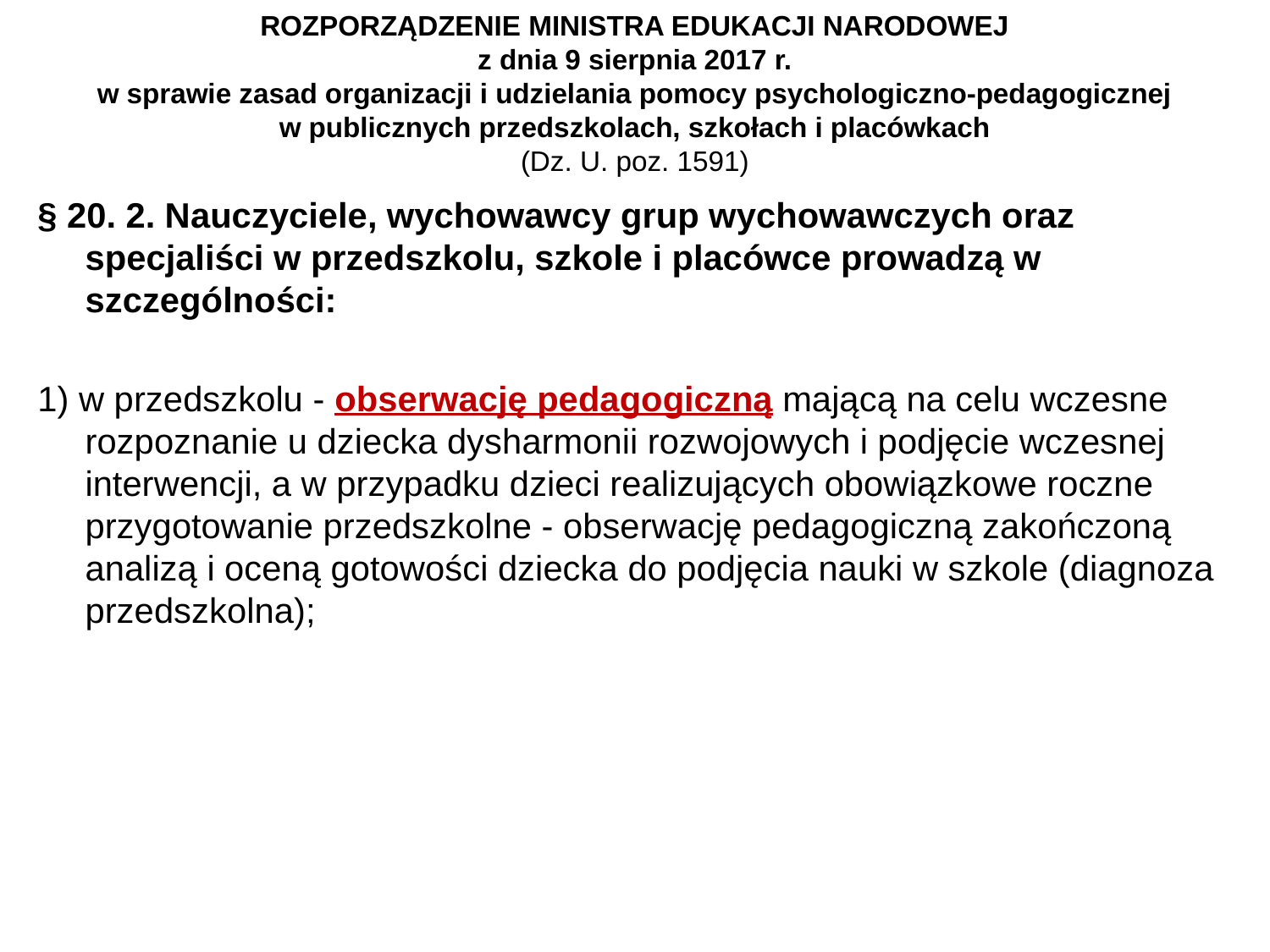

# ROZPORZĄDZENIE MINISTRA EDUKACJI NARODOWEJ z dnia 9 sierpnia 2017 r. w sprawie zasad organizacji i udzielania pomocy psychologiczno-pedagogicznej w publicznych przedszkolach, szkołach i placówkach (Dz. U. poz. 1591)
§ 20. 2. Nauczyciele, wychowawcy grup wychowawczych oraz specjaliści w przedszkolu, szkole i placówce prowadzą w szczególności:

1) w przedszkolu - obserwację pedagogiczną mającą na celu wczesne rozpoznanie u dziecka dysharmonii rozwojowych i podjęcie wczesnej interwencji, a w przypadku dzieci realizujących obowiązkowe roczne przygotowanie przedszkolne - obserwację pedagogiczną zakończoną analizą i oceną gotowości dziecka do podjęcia nauki w szkole (diagnoza przedszkolna);